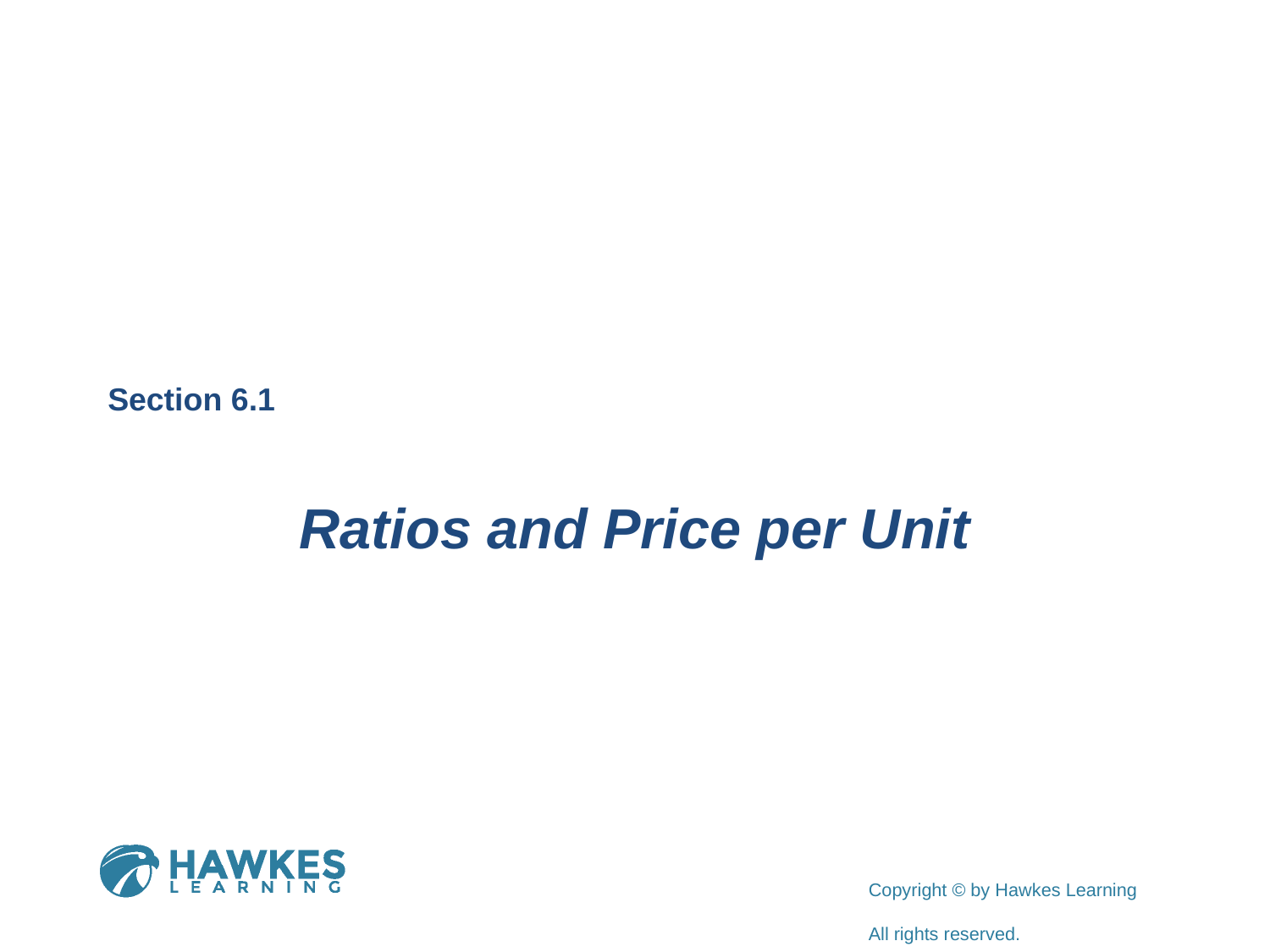

Section 6.1
Ratios and Price per Unit